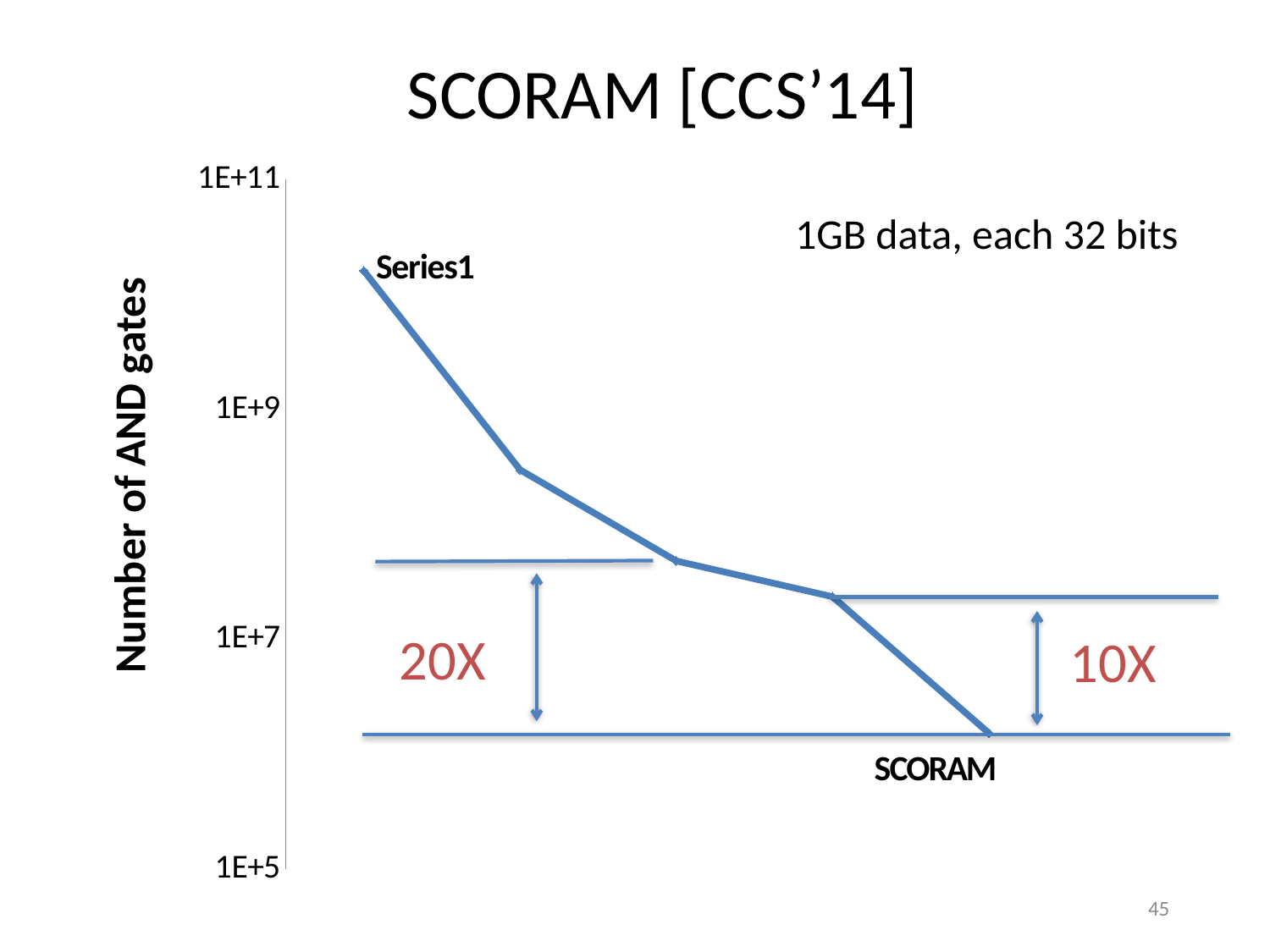

SCORAM [CCS’14]

### Chart

| Category |  |
|---|---|
1GB data, each 32 bits
20X
10X
45